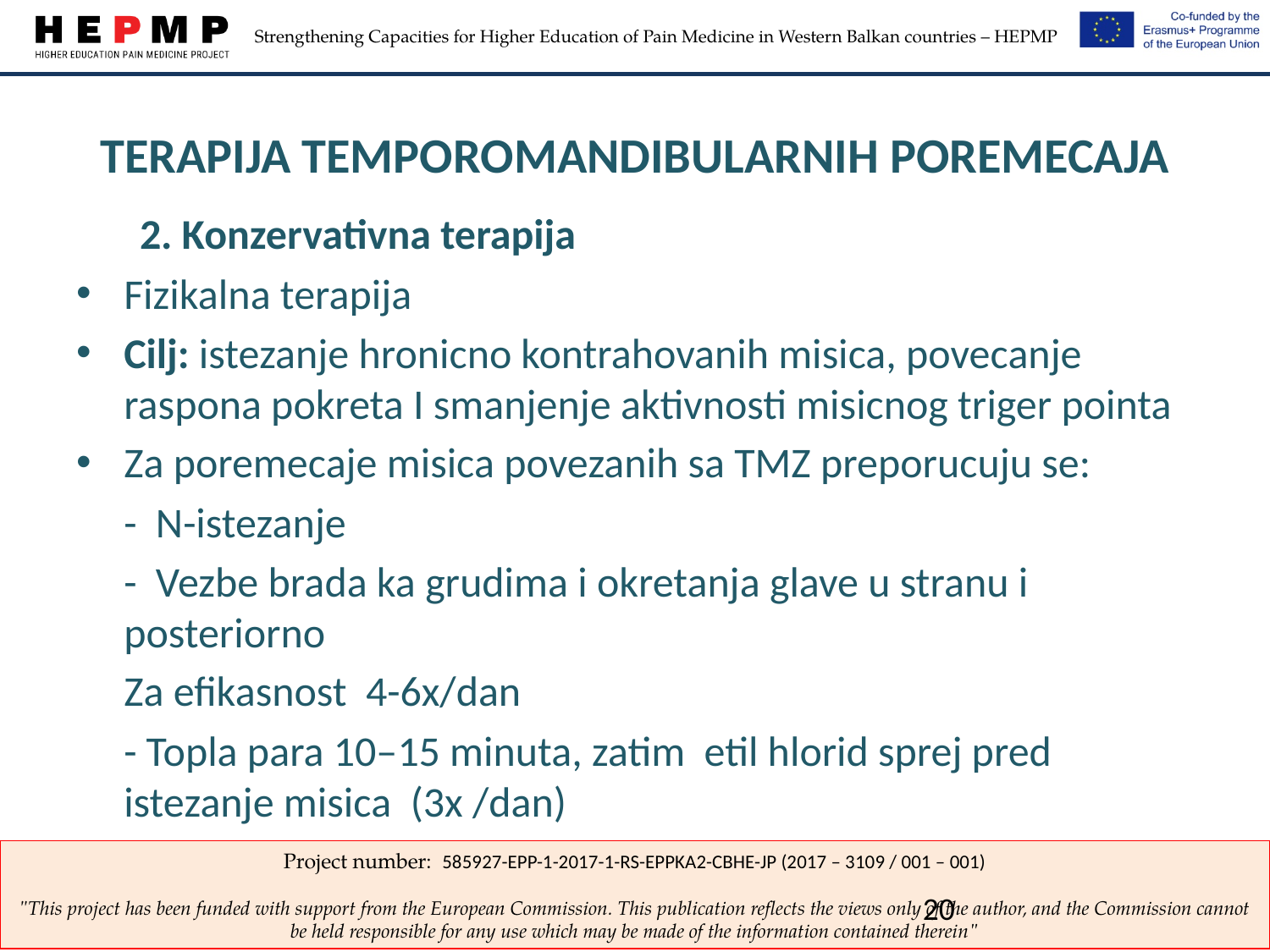

# TERAPIJA TEMPOROMANDIBULARNIH POREMECAJA
2. Konzervativna terapija
Fizikalna terapija
Cilj: istezanje hronicno kontrahovanih misica, povecanje raspona pokreta I smanjenje aktivnosti misicnog triger pointa
Za poremecaje misica povezanih sa TMZ preporucuju se:
	-  N-istezanje
	-  Vezbe brada ka grudima i okretanja glave u stranu i posteriorno
	Za efikasnost  4-6x/dan
	- Topla para 10–15 minuta, zatim  etil hlorid sprej pred istezanje misica  (3x /dan)

20